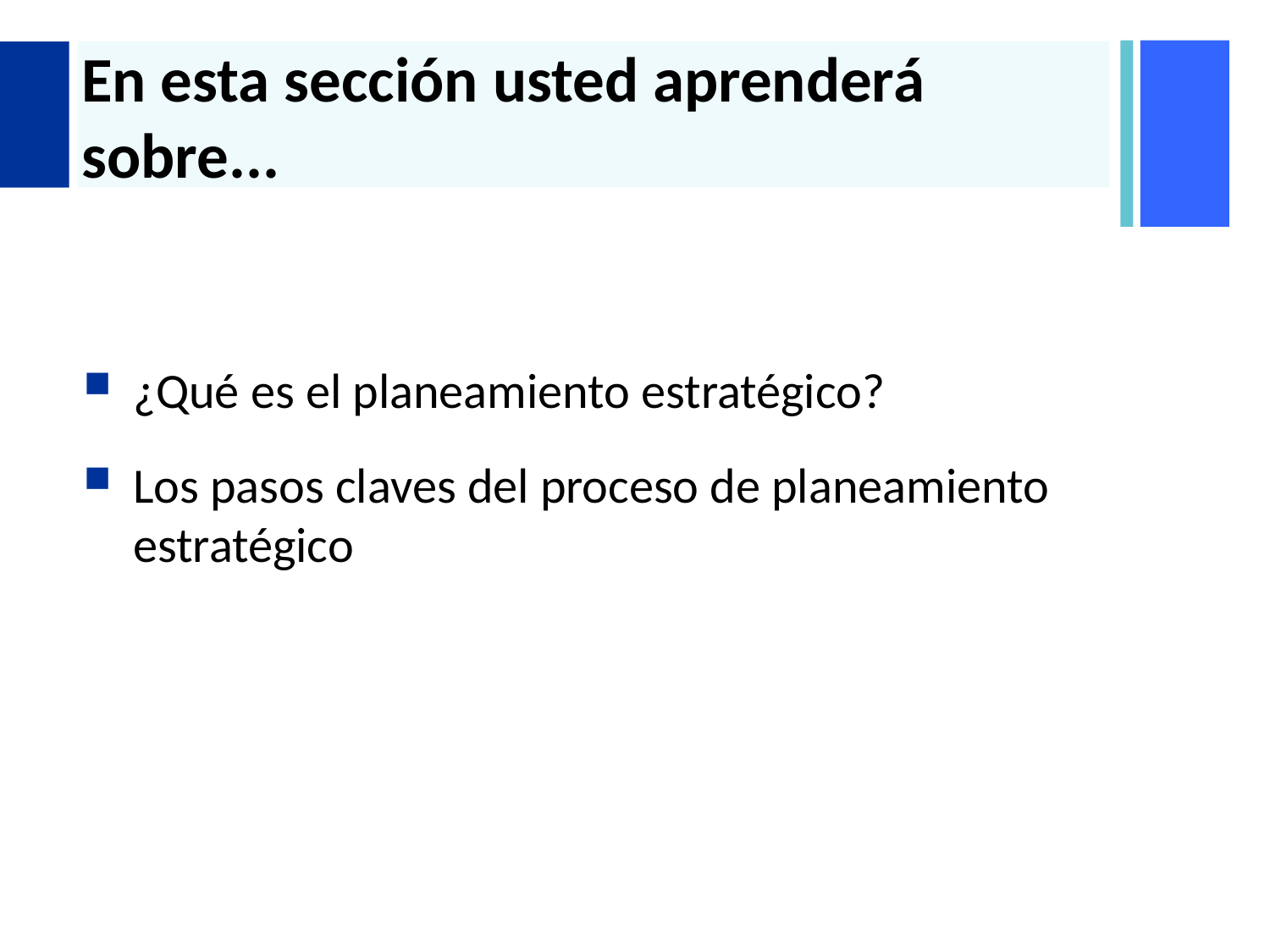

# En esta sección usted aprenderá sobre...
¿Qué es el planeamiento estratégico?
Los pasos claves del proceso de planeamiento estratégico